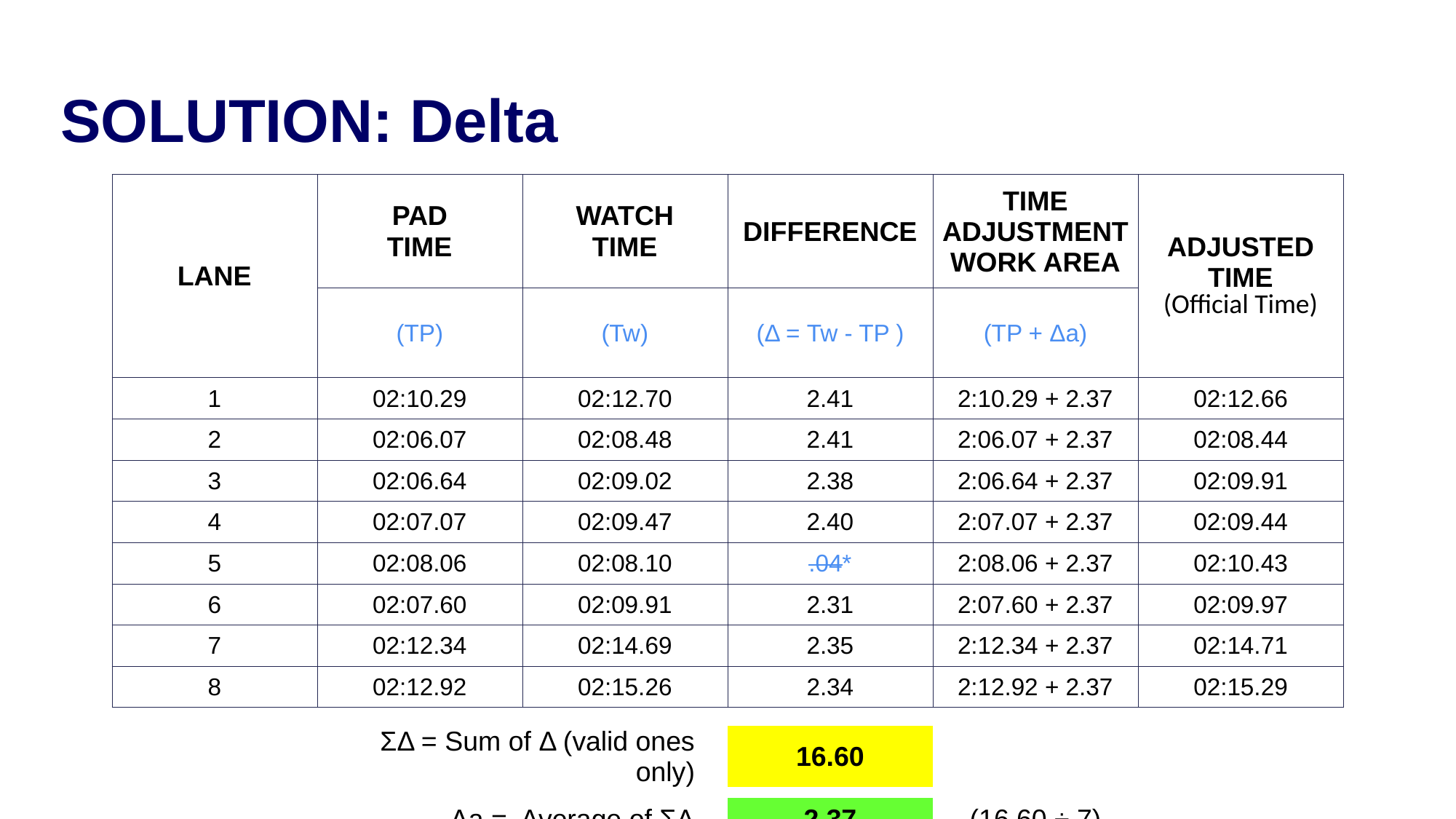

# SOLUTION: Delta
| LANE | PAD TIME | WATCH TIME | DIFFERENCE | TIME ADJUSTMENT WORK AREA | ADJUSTED TIME (Official Time) |
| --- | --- | --- | --- | --- | --- |
|  | (TP) | (Tw) | (Δ = Tw - TP ) | (TP + Δa) |  |
| 1 | 02:10.29 | 02:12.70 | 2.41 | 2:10.29 + 2.37 | 02:12.66 |
| 2 | 02:06.07 | 02:08.48 | 2.41 | 2:06.07 + 2.37 | 02:08.44 |
| 3 | 02:06.64 | 02:09.02 | 2.38 | 2:06.64 + 2.37 | 02:09.91 |
| 4 | 02:07.07 | 02:09.47 | 2.40 | 2:07.07 + 2.37 | 02:09.44 |
| 5 | 02:08.06 | 02:08.10 | .04\* | 2:08.06 + 2.37 | 02:10.43 |
| 6 | 02:07.60 | 02:09.91 | 2.31 | 2:07.60 + 2.37 | 02:09.97 |
| 7 | 02:12.34 | 02:14.69 | 2.35 | 2:12.34 + 2.37 | 02:14.71 |
| 8 | 02:12.92 | 02:15.26 | 2.34 | 2:12.92 + 2.37 | 02:15.29 |
|  |  |  |  |  |  |
|  | ΣΔ = Sum of Δ (valid ones only) |  | 16.60 |  |  |
|  |  |  |  |  |  |
|  | Δa = Average of ΣΔ |  | 2.37 | (16.60 ÷ 7) |  |